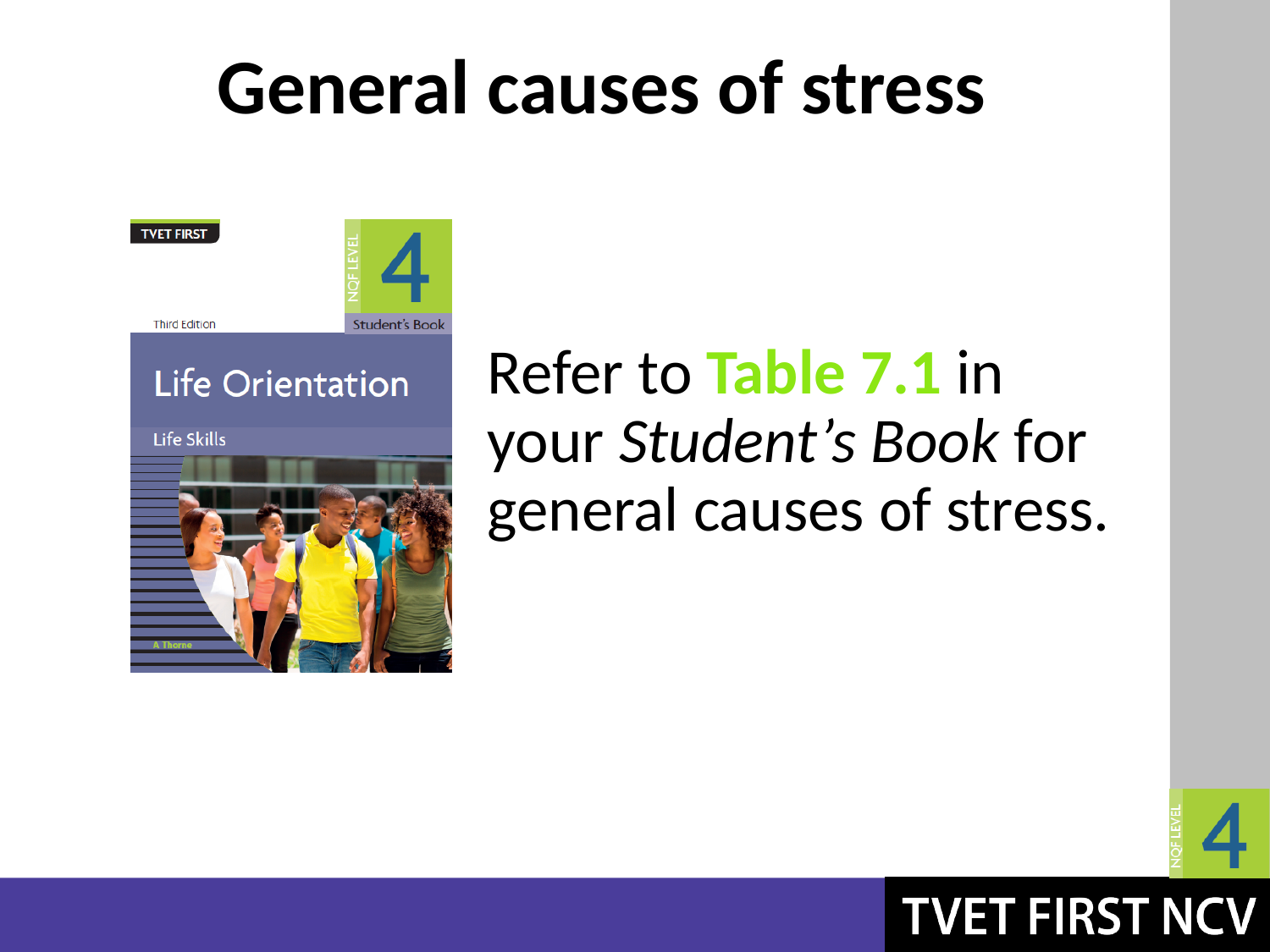

# General causes of stress
Refer to Table 7.1 in    your Student’s Book for general causes of stress.